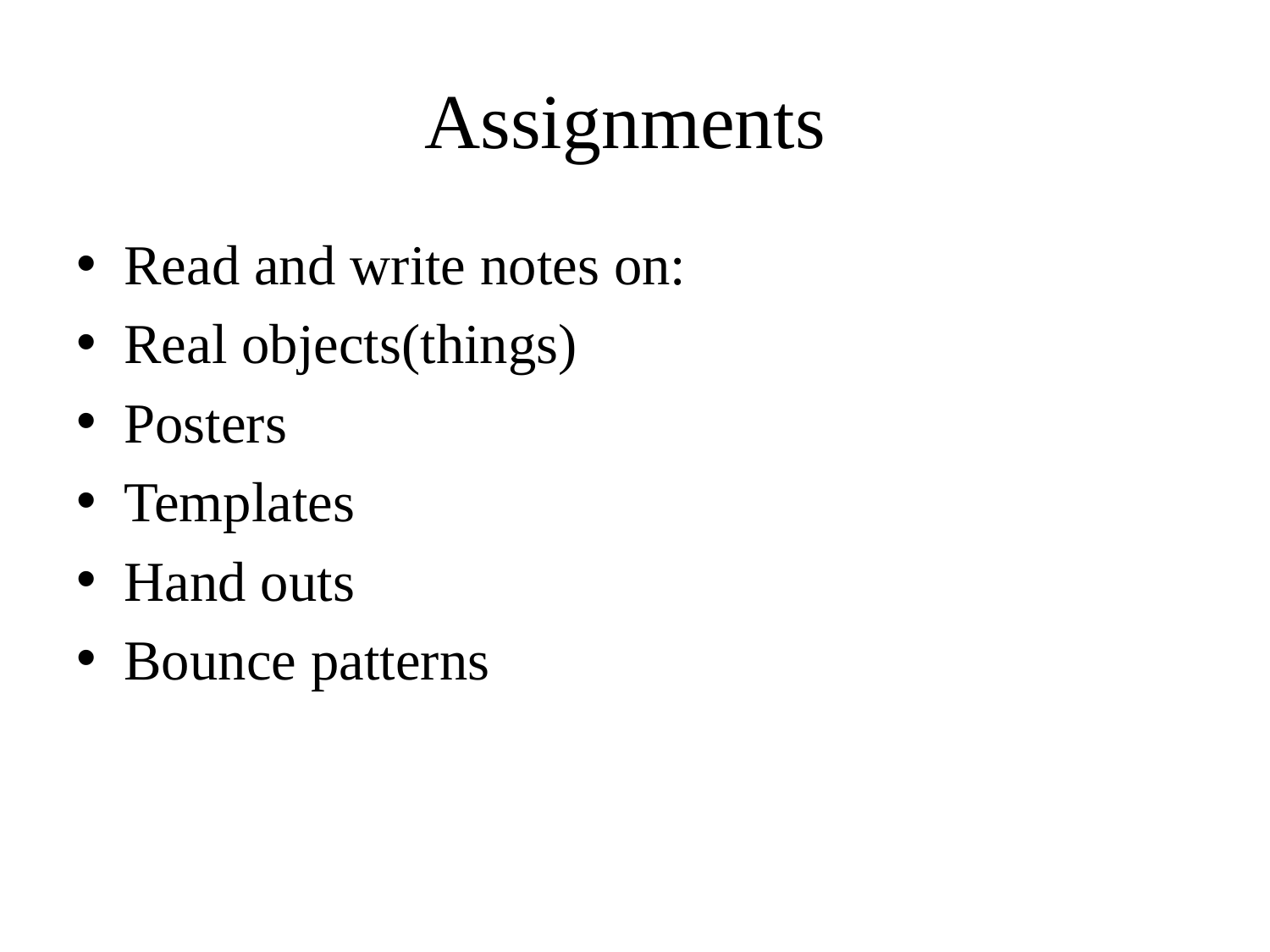

# Assignments
Read and write notes on:
Real objects(things)
Posters
Templates
Hand outs
Bounce patterns